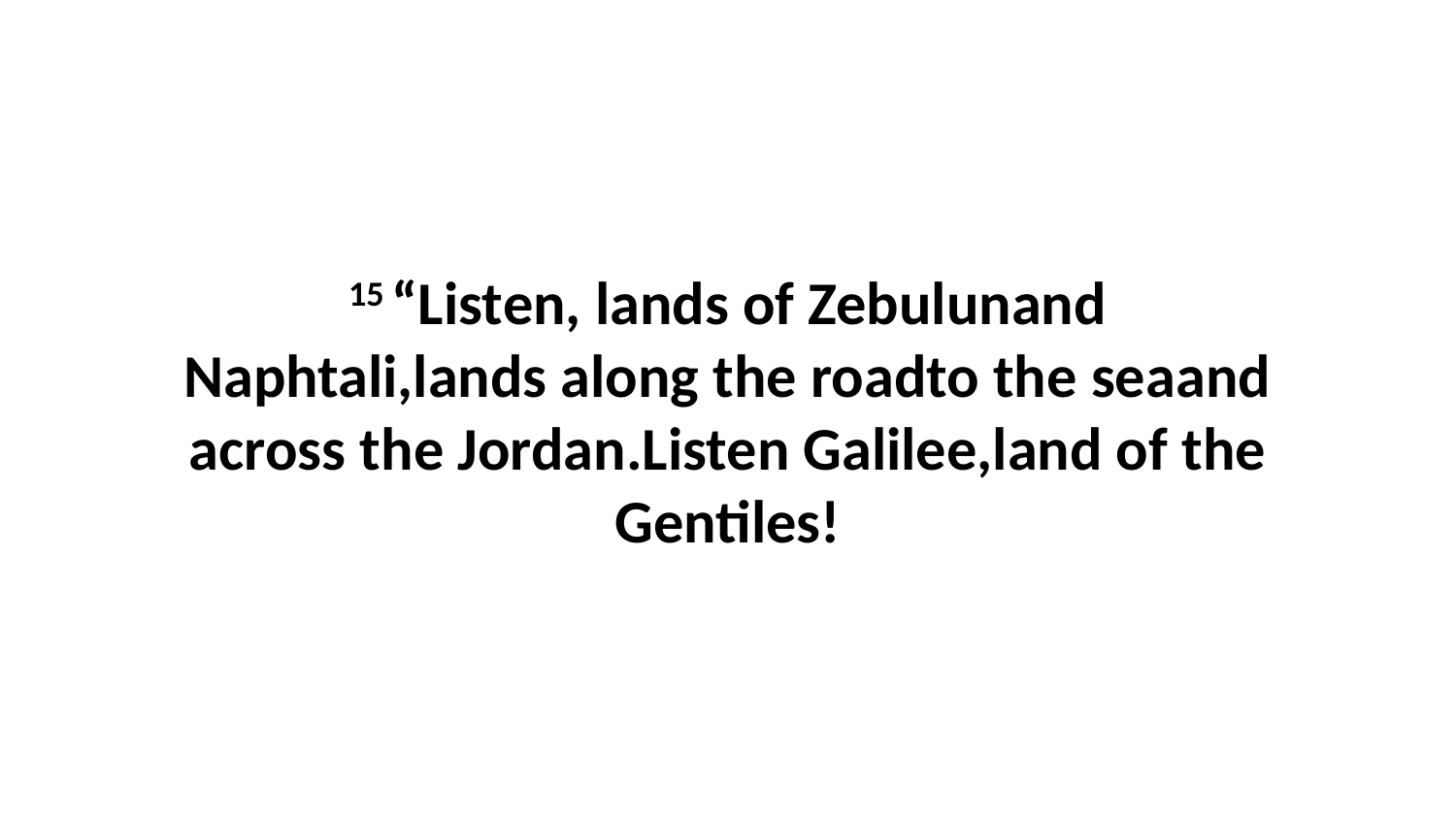

15 “Listen, lands of Zebulunand Naphtali,lands along the roadto the seaand across the Jordan.Listen Galilee,land of the Gentiles!